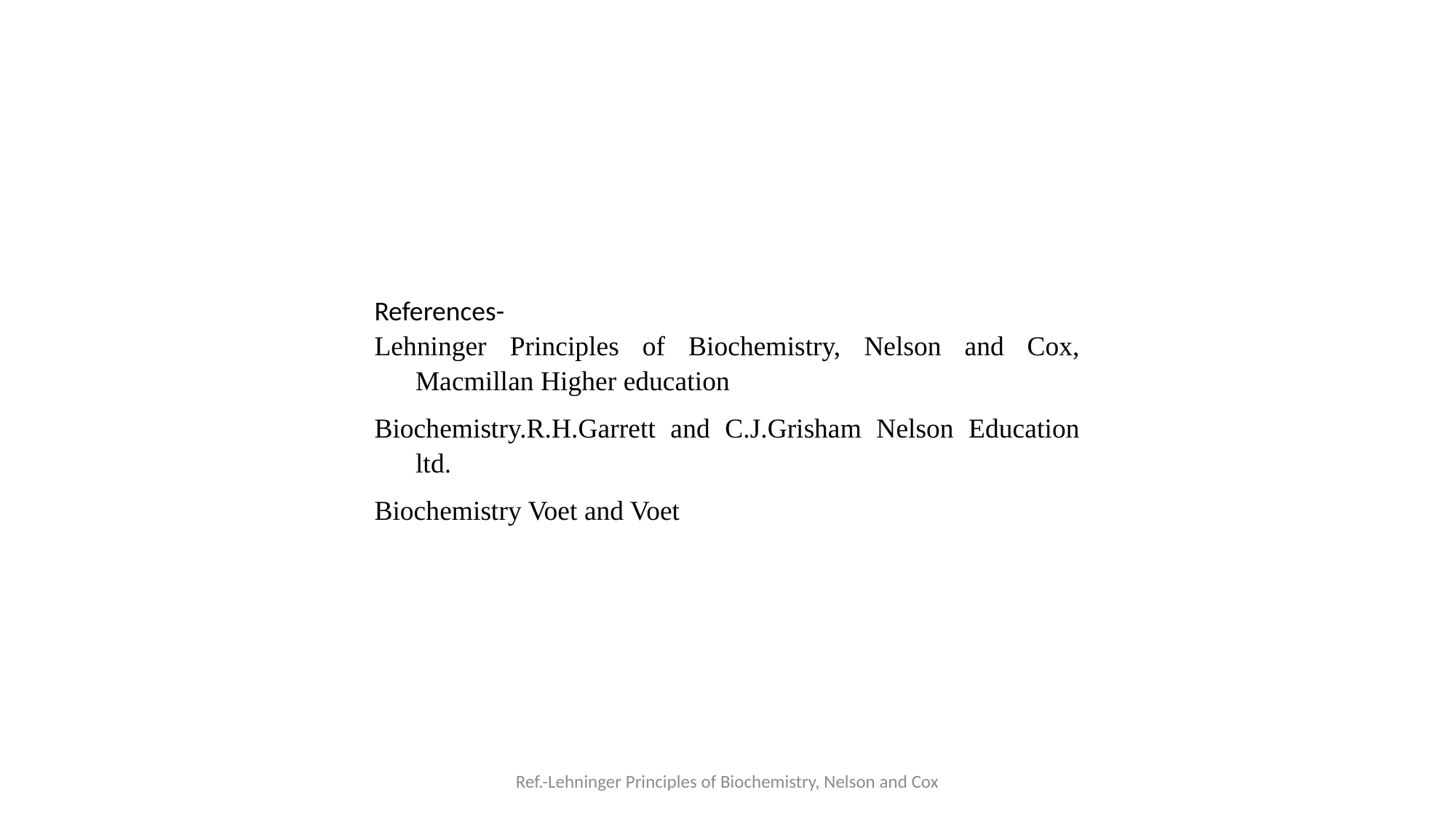

References-
Lehninger Principles of Biochemistry, Nelson and Cox, Macmillan Higher education
Biochemistry.R.H.Garrett and C.J.Grisham Nelson Education ltd.
Biochemistry Voet and Voet
Ref.-Lehninger Principles of Biochemistry, Nelson and Cox